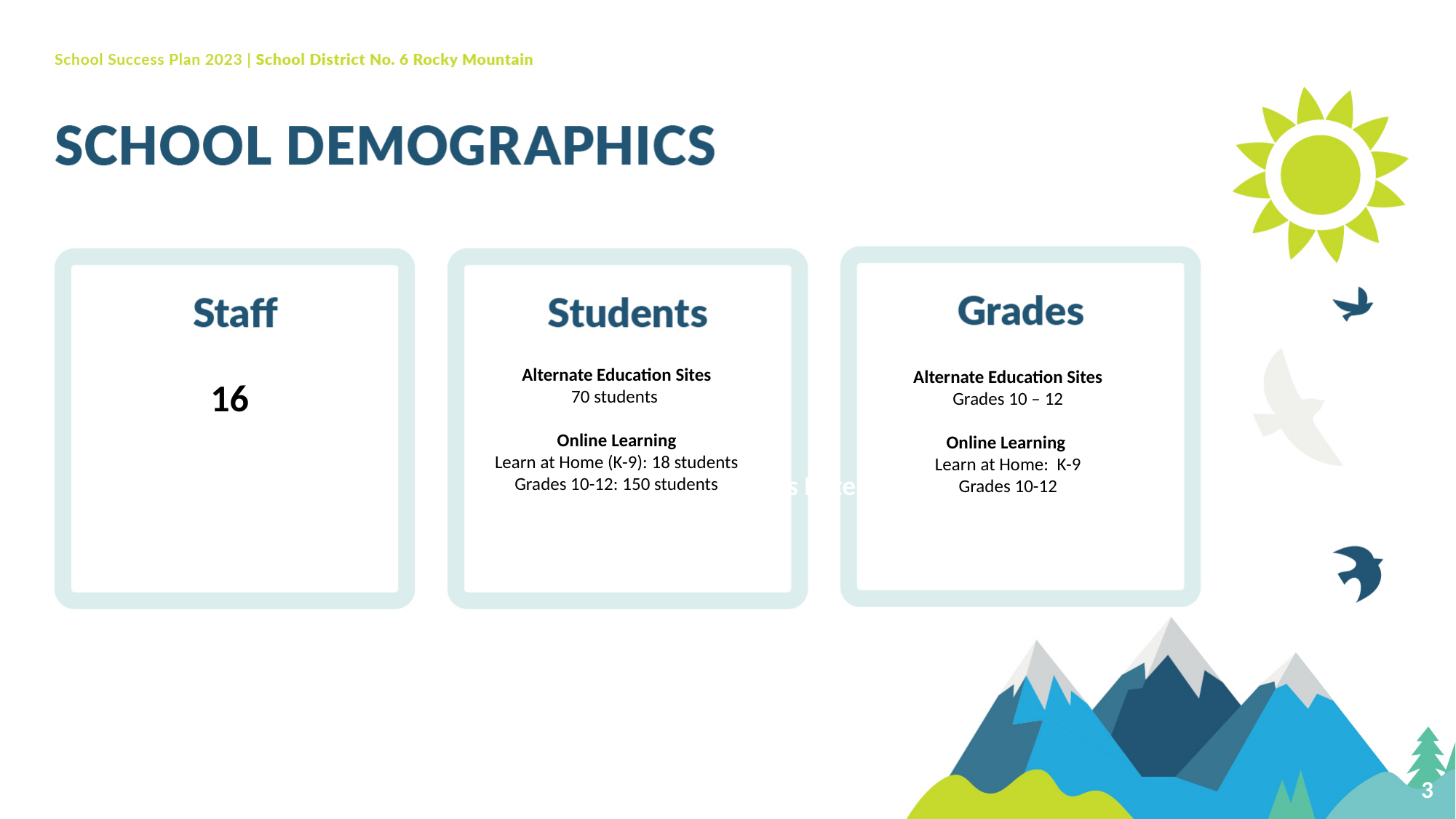

16

Alternate Education Sites
70 students

Online Learning
Learn at Home (K-9): 18 students
Grades 10-12: 150 students

Alternate Education Sites
Grades 10 – 12

Online Learning
Learn at Home:  K-9
Grades 10-12

Limitless Potential
3